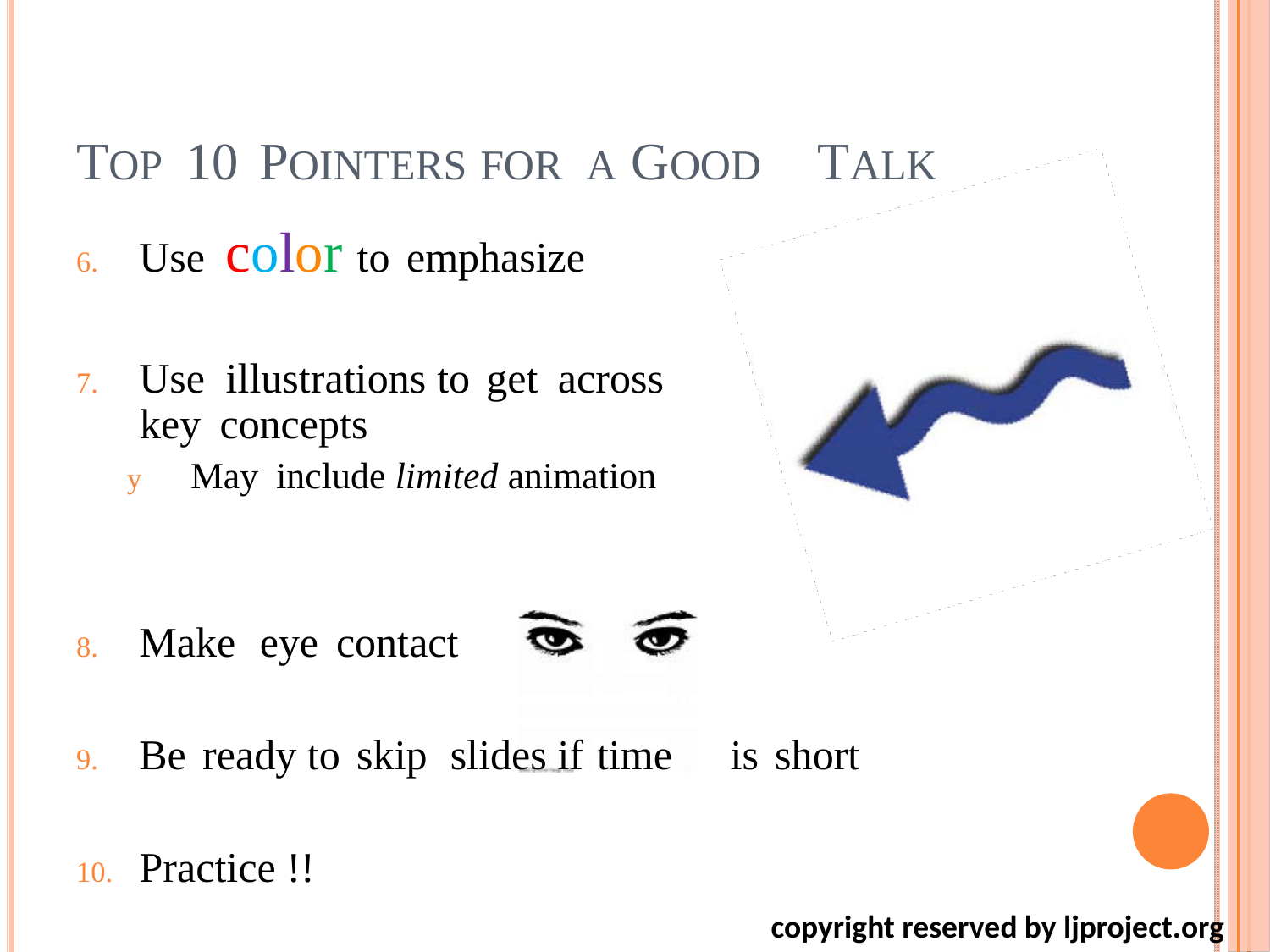

TOP  10 POINTERS FOR  A GOOD
6.     Use color to emphasize
TALK

7.     Use illustrations to get across
key concepts

May include limited animation
y

8.     Make  eye contact
9.     Be ready to skip  slides if time
is short

10.   Practice !!

 copyright reserved by ljproject.org